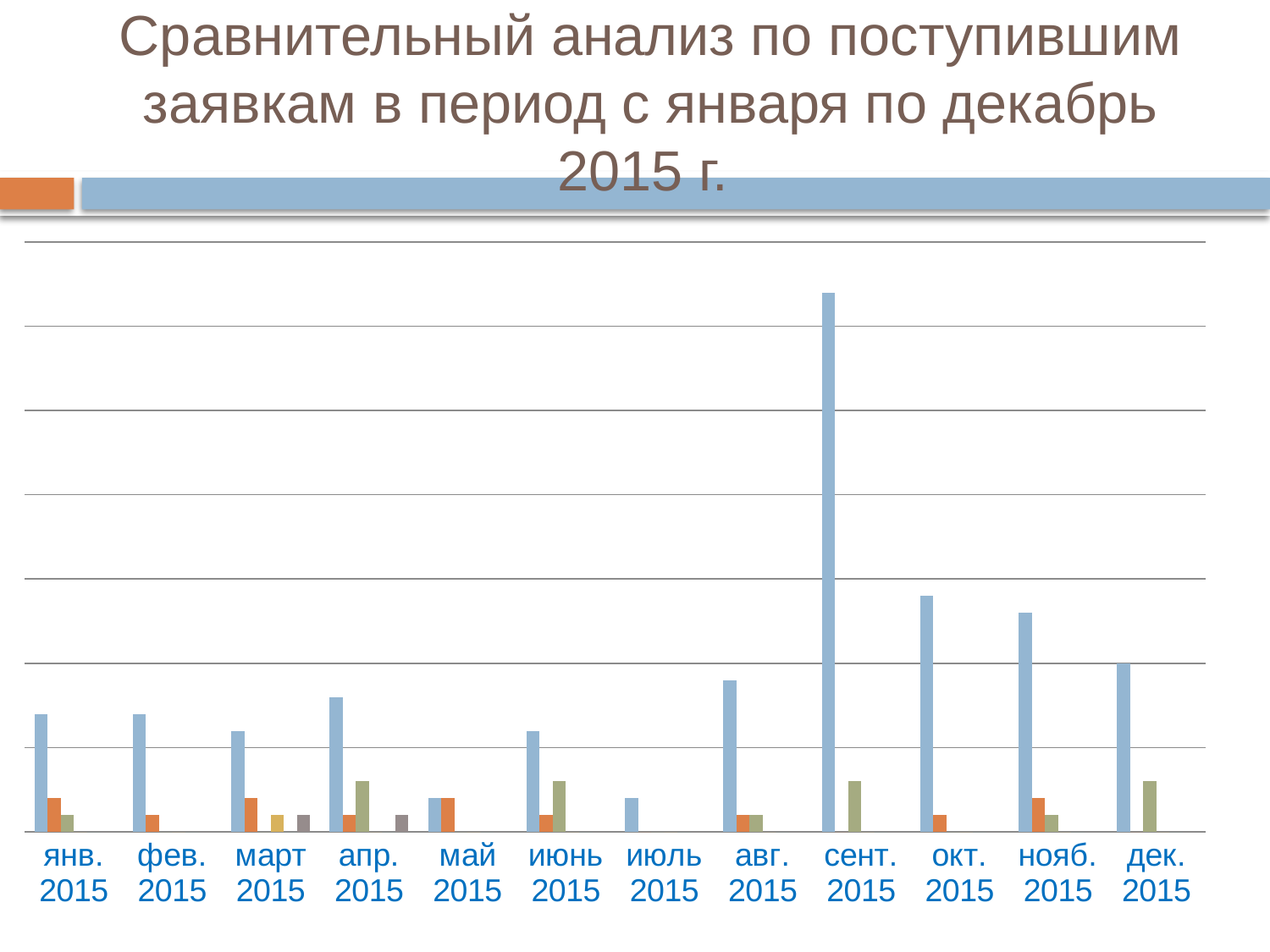

# Сравнительный анализ по поступившим заявкам в период с января по декабрь 2015 г.

### Chart

| Category | Сантехн. | Электротехн. | Плотницкие | Содержание двора | Уборка МОП | Благоустр. Терр. |
|---|---|---|---|---|---|---|
| янв. 2015 | 7.0 | 2.0 | 1.0 | 0.0 | 0.0 | 0.0 |
| фев. 2015 | 7.0 | 1.0 | 0.0 | 0.0 | 0.0 | 0.0 |
| март 2015 | 6.0 | 2.0 | 0.0 | 1.0 | 0.0 | 1.0 |
| апр. 2015 | 8.0 | 1.0 | 3.0 | 0.0 | 0.0 | 1.0 |
| май 2015 | 2.0 | 2.0 | 0.0 | 0.0 | 0.0 | 0.0 |
| июнь 2015 | 6.0 | 1.0 | 3.0 | 0.0 | 0.0 | 0.0 |
| июль 2015 | 2.0 | 0.0 | 0.0 | 0.0 | 0.0 | 0.0 |
| авг. 2015 | 9.0 | 1.0 | 1.0 | 0.0 | 0.0 | 0.0 |
| сент. 2015 | 32.0 | 0.0 | 3.0 | 0.0 | 0.0 | 0.0 |
| окт. 2015 | 14.0 | 1.0 | 0.0 | 0.0 | 0.0 | 0.0 |
| нояб. 2015 | 13.0 | 2.0 | 1.0 | 0.0 | 0.0 | 0.0 |
| дек. 2015 | 10.0 | 0.0 | 3.0 | 0.0 | 0.0 | 0.0 |